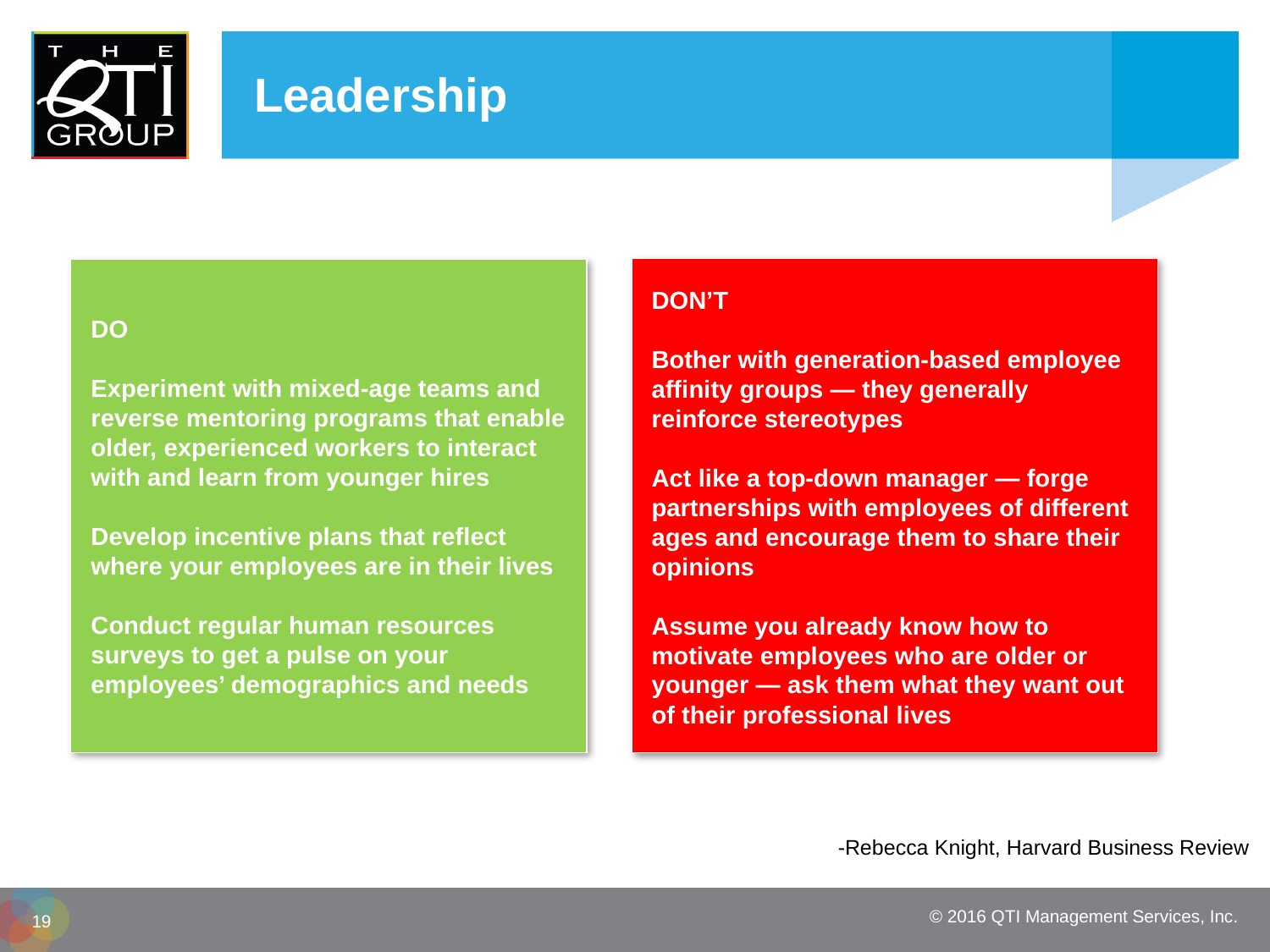

# Leadership

DON’T

Bother with generation-based employee affinity groups — they generally reinforce stereotypes

Act like a top-down manager — forge partnerships with employees of different ages and encourage them to share their opinions

Assume you already know how to motivate employees who are older or younger — ask them what they want out of their professional lives

DO

Experiment with mixed-age teams and reverse mentoring programs that enable older, experienced workers to interact with and learn from younger hires

Develop incentive plans that reflect where your employees are in their lives

Conduct regular human resources surveys to get a pulse on your employees’ demographics and needs
-Rebecca Knight, Harvard Business Review